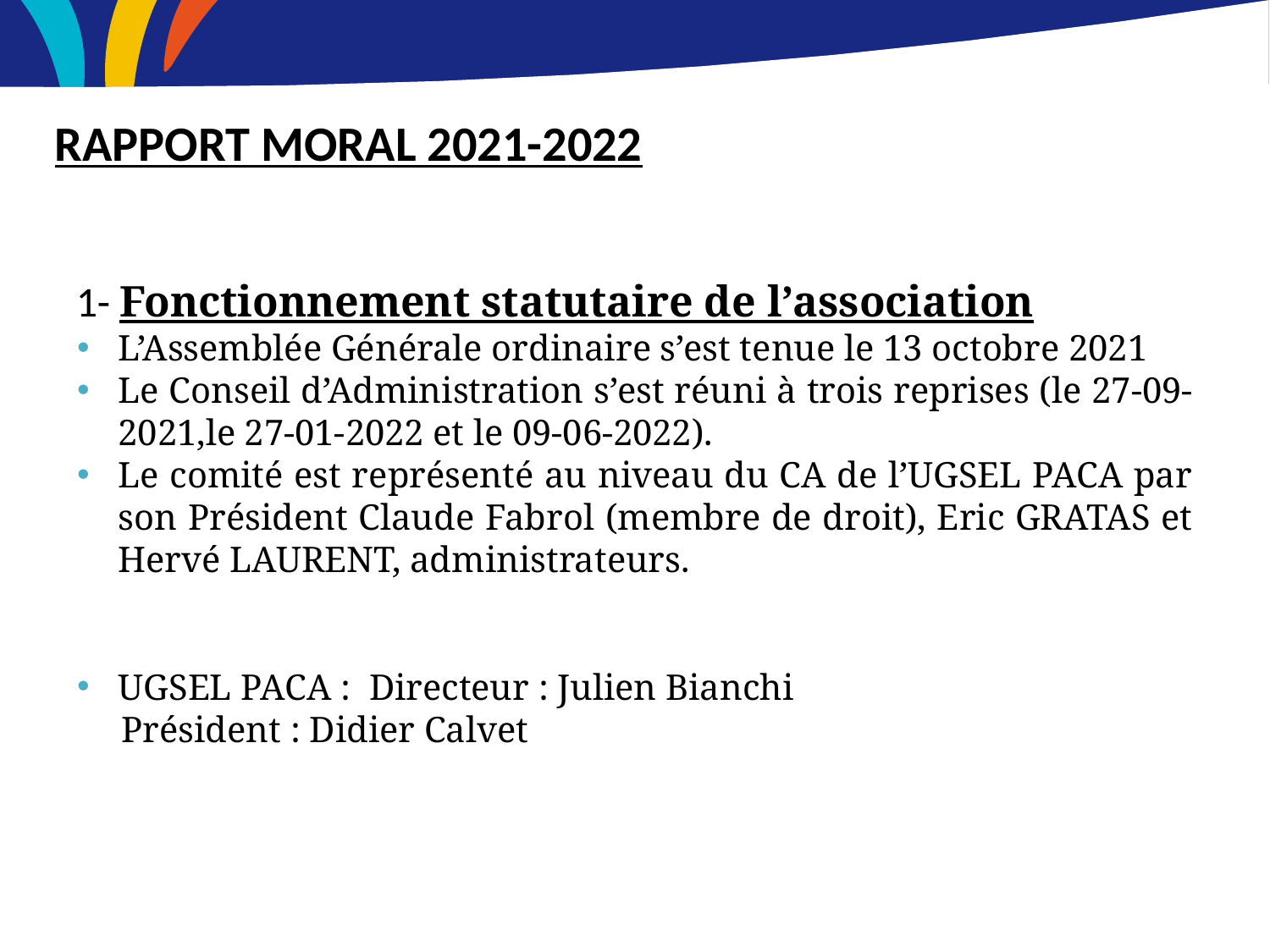

RAPPORT MORAL 2021-2022

1- Fonctionnement statutaire de l’association
L’Assemblée Générale ordinaire s’est tenue le 13 octobre 2021
Le Conseil d’Administration s’est réuni à trois reprises (le 27-09-2021,le 27-01-2022 et le 09-06-2022).
Le comité est représenté au niveau du CA de l’UGSEL PACA par son Président Claude Fabrol (membre de droit), Eric GRATAS et Hervé LAURENT, administrateurs.

UGSEL PACA :  Directeur : Julien Bianchi
     Président : Didier Calvet